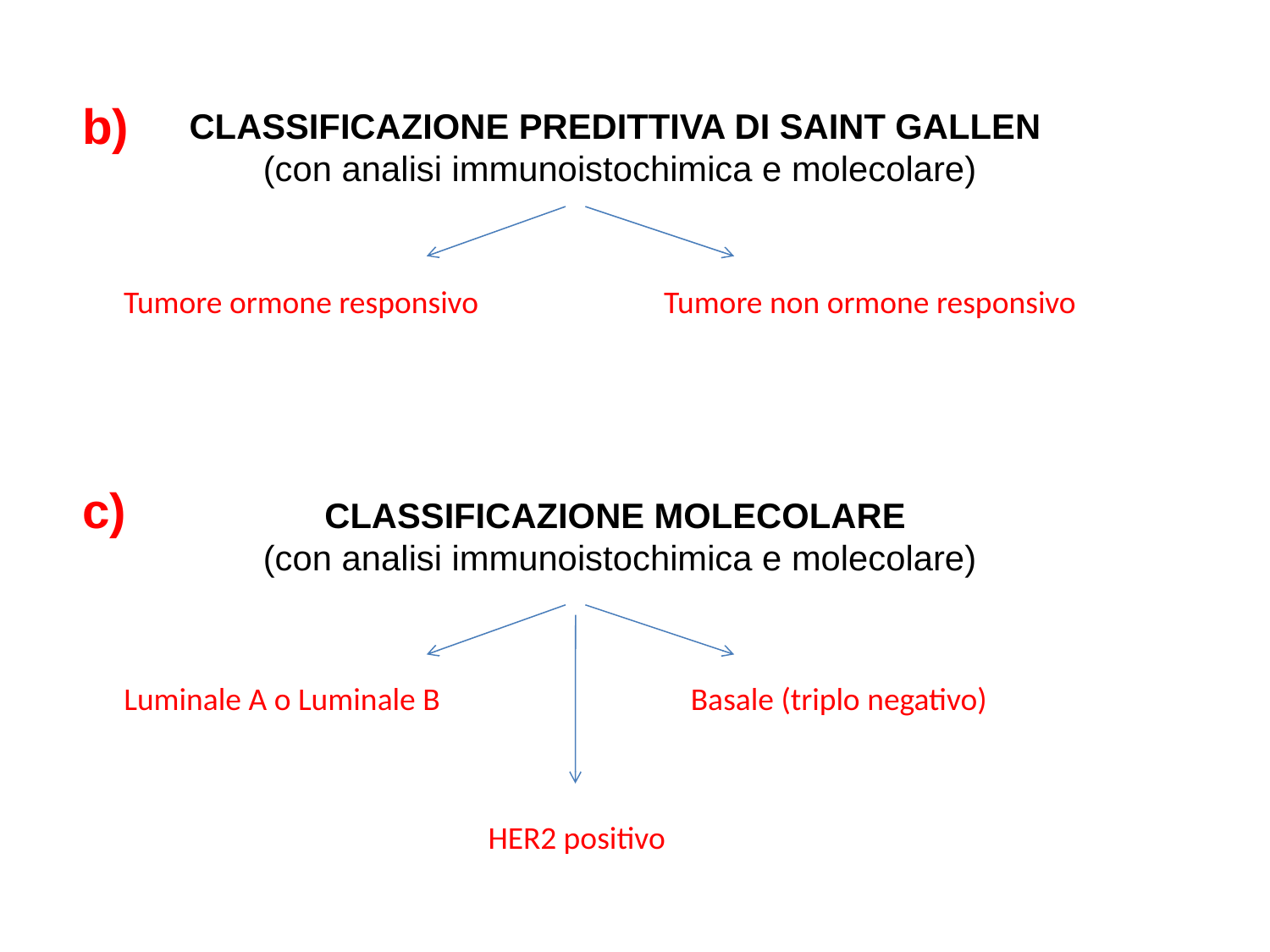

b)
CLASSIFICAZIONE PREDITTIVA DI SAINT GALLEN
(con analisi immunoistochimica e molecolare)
Tumore ormone responsivo
Tumore non ormone responsivo
c)
CLASSIFICAZIONE MOLECOLARE
(con analisi immunoistochimica e molecolare)
Luminale A o Luminale B
Basale (triplo negativo)
HER2 positivo